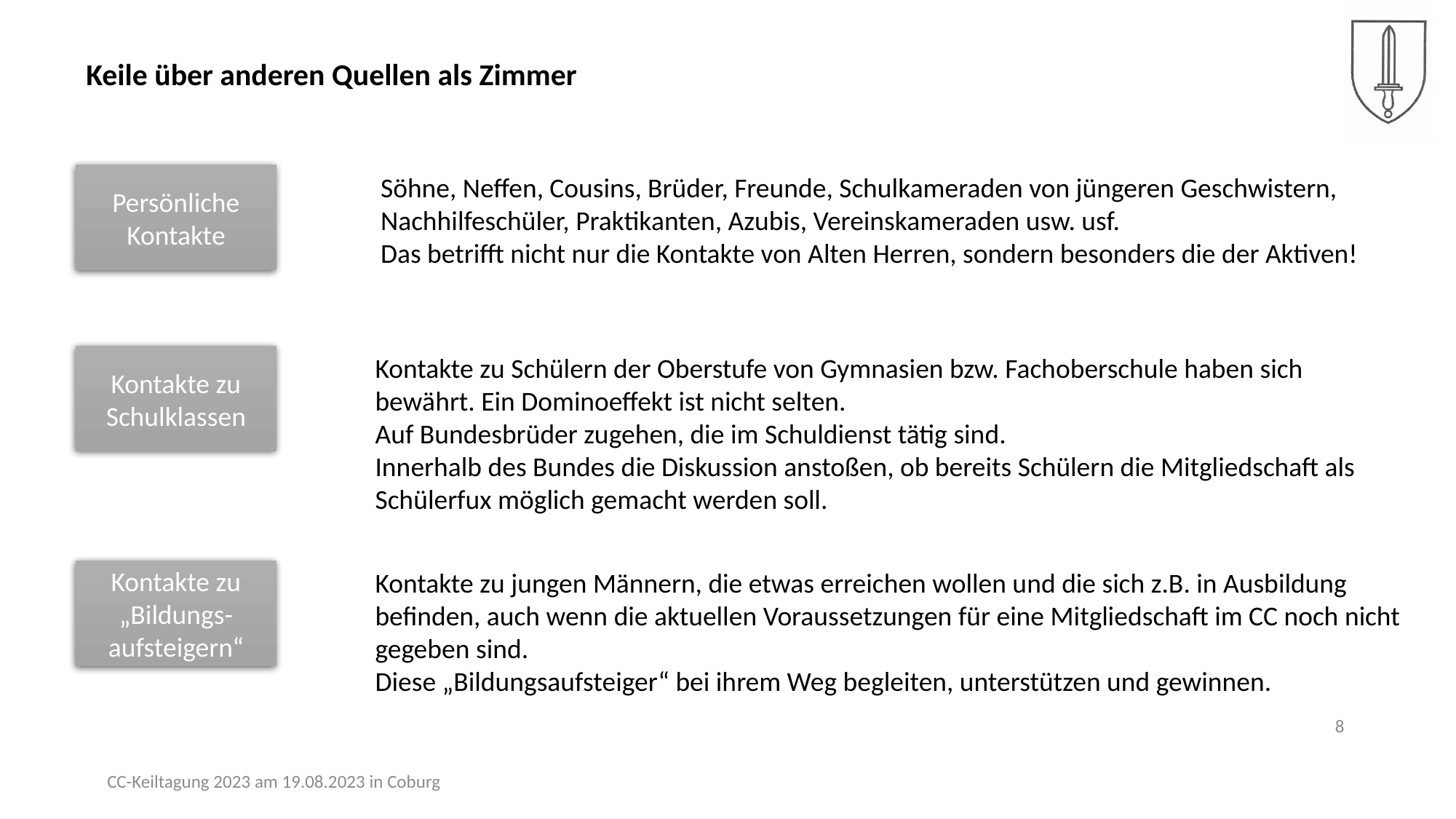

Keile über anderen Quellen als Zimmer
Persönliche Kontakte
Söhne, Neffen, Cousins, Brüder, Freunde, Schulkameraden von jüngeren Geschwistern, Nachhilfeschüler, Praktikanten, Azubis, Vereinskameraden usw. usf.
Das betrifft nicht nur die Kontakte von Alten Herren, sondern besonders die der Aktiven!
Kontakte zu Schulklassen
Kontakte zu Schülern der Oberstufe von Gymnasien bzw. Fachoberschule haben sich bewährt. Ein Dominoeffekt ist nicht selten.
Auf Bundesbrüder zugehen, die im Schuldienst tätig sind.
Innerhalb des Bundes die Diskussion anstoßen, ob bereits Schülern die Mitgliedschaft als Schülerfux möglich gemacht werden soll.
Kontakte zu „Bildungs-aufsteigern“
Kontakte zu jungen Männern, die etwas erreichen wollen und die sich z.B. in Ausbildung befinden, auch wenn die aktuellen Voraussetzungen für eine Mitgliedschaft im CC noch nicht gegeben sind.
Diese „Bildungsaufsteiger“ bei ihrem Weg begleiten, unterstützen und gewinnen.
8
CC-Keiltagung 2023 am 19.08.2023 in Coburg